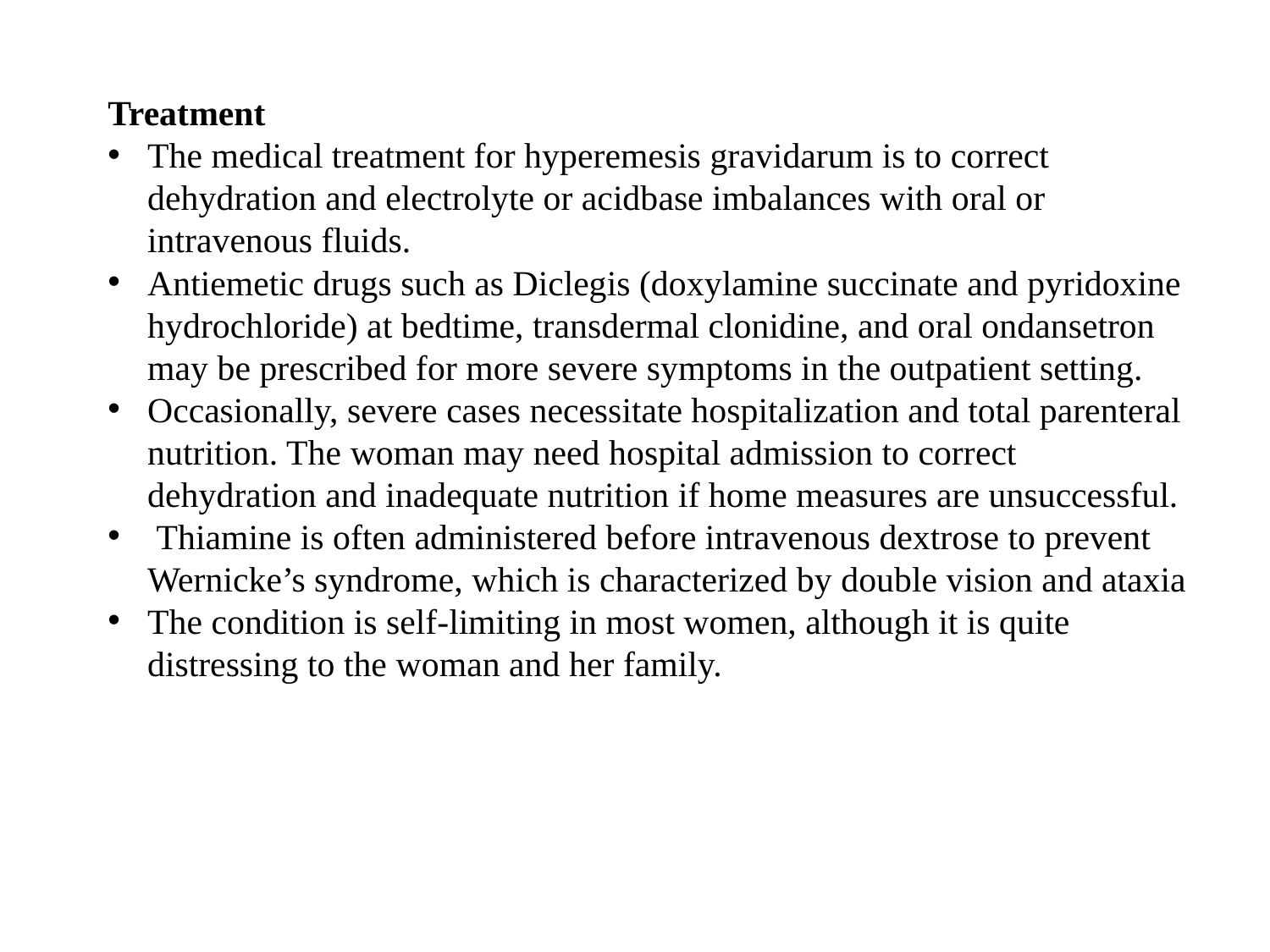

Treatment
The medical treatment for hyperemesis gravidarum is to correct dehydration and electrolyte or acidbase imbalances with oral or intravenous fluids.
Antiemetic drugs such as Diclegis (doxylamine succinate and pyridoxine hydrochloride) at bedtime, transdermal clonidine, and oral ondansetron may be prescribed for more severe symptoms in the outpatient setting.
Occasionally, severe cases necessitate hospitalization and total parenteral nutrition. The woman may need hospital admission to correct dehydration and inadequate nutrition if home measures are unsuccessful.
 Thiamine is often administered before intravenous dextrose to prevent Wernicke’s syndrome, which is characterized by double vision and ataxia
The condition is self-limiting in most women, although it is quite distressing to the woman and her family.